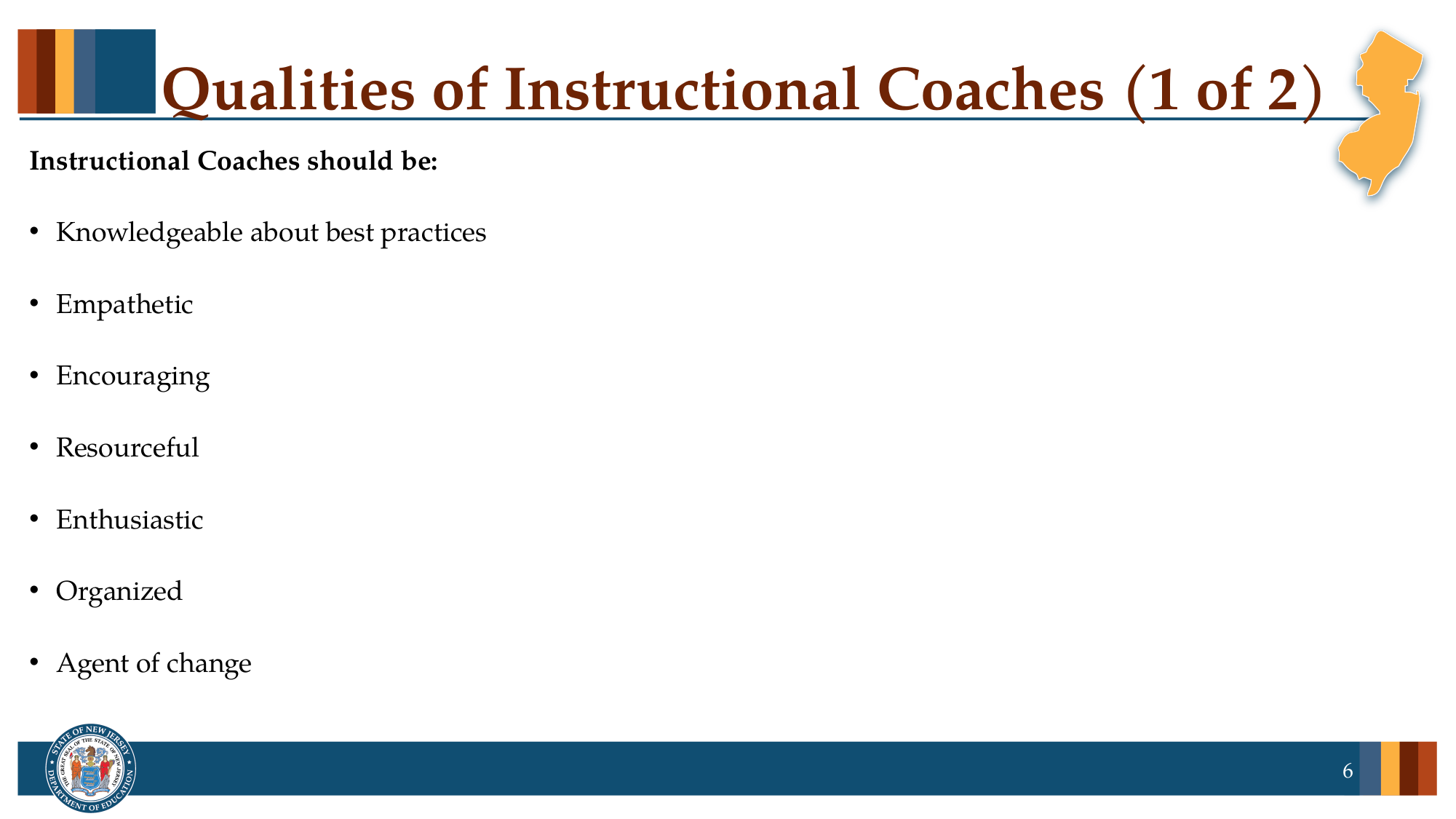

# Qualities of Instructional Coaches (1 of 2)
Instructional Coaches should be:
Knowledgeable about best practices
Empathetic
Encouraging
Resourceful
Enthusiastic
Organized
Agent of change
6